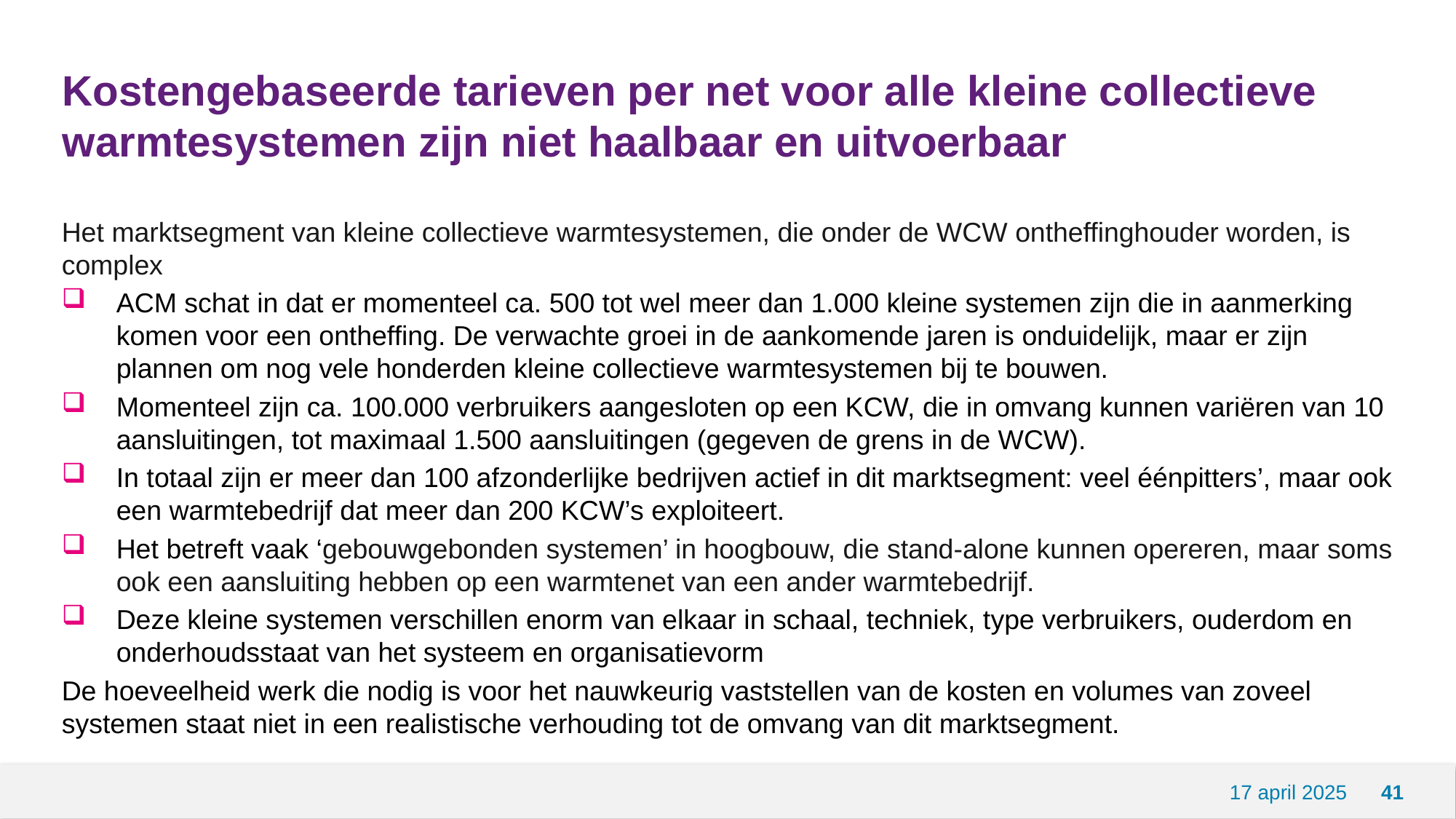

# Kostengebaseerde tarieven per net voor alle kleine collectieve warmtesystemen zijn niet haalbaar en uitvoerbaar

Het marktsegment van kleine collectieve warmtesystemen, die onder de WCW ontheffinghouder worden, is complex
ACM schat in dat er momenteel ca. 500 tot wel meer dan 1.000 kleine systemen zijn die in aanmerking komen voor een ontheffing. De verwachte groei in de aankomende jaren is onduidelijk, maar er zijn plannen om nog vele honderden kleine collectieve warmtesystemen bij te bouwen.
Momenteel zijn ca. 100.000 verbruikers aangesloten op een KCW, die in omvang kunnen variëren van 10 aansluitingen, tot maximaal 1.500 aansluitingen (gegeven de grens in de WCW).
In totaal zijn er meer dan 100 afzonderlijke bedrijven actief in dit marktsegment: veel éénpitters’, maar ook een warmtebedrijf dat meer dan 200 KCW’s exploiteert.
Het betreft vaak ‘gebouwgebonden systemen’ in hoogbouw, die stand-alone kunnen opereren, maar soms ook een aansluiting hebben op een warmtenet van een ander warmtebedrijf.
Deze kleine systemen verschillen enorm van elkaar in schaal, techniek, type verbruikers, ouderdom en onderhoudsstaat van het systeem en organisatievorm
De hoeveelheid werk die nodig is voor het nauwkeurig vaststellen van de kosten en volumes van zoveel systemen staat niet in een realistische verhouding tot de omvang van dit marktsegment.

17 april 2025

41